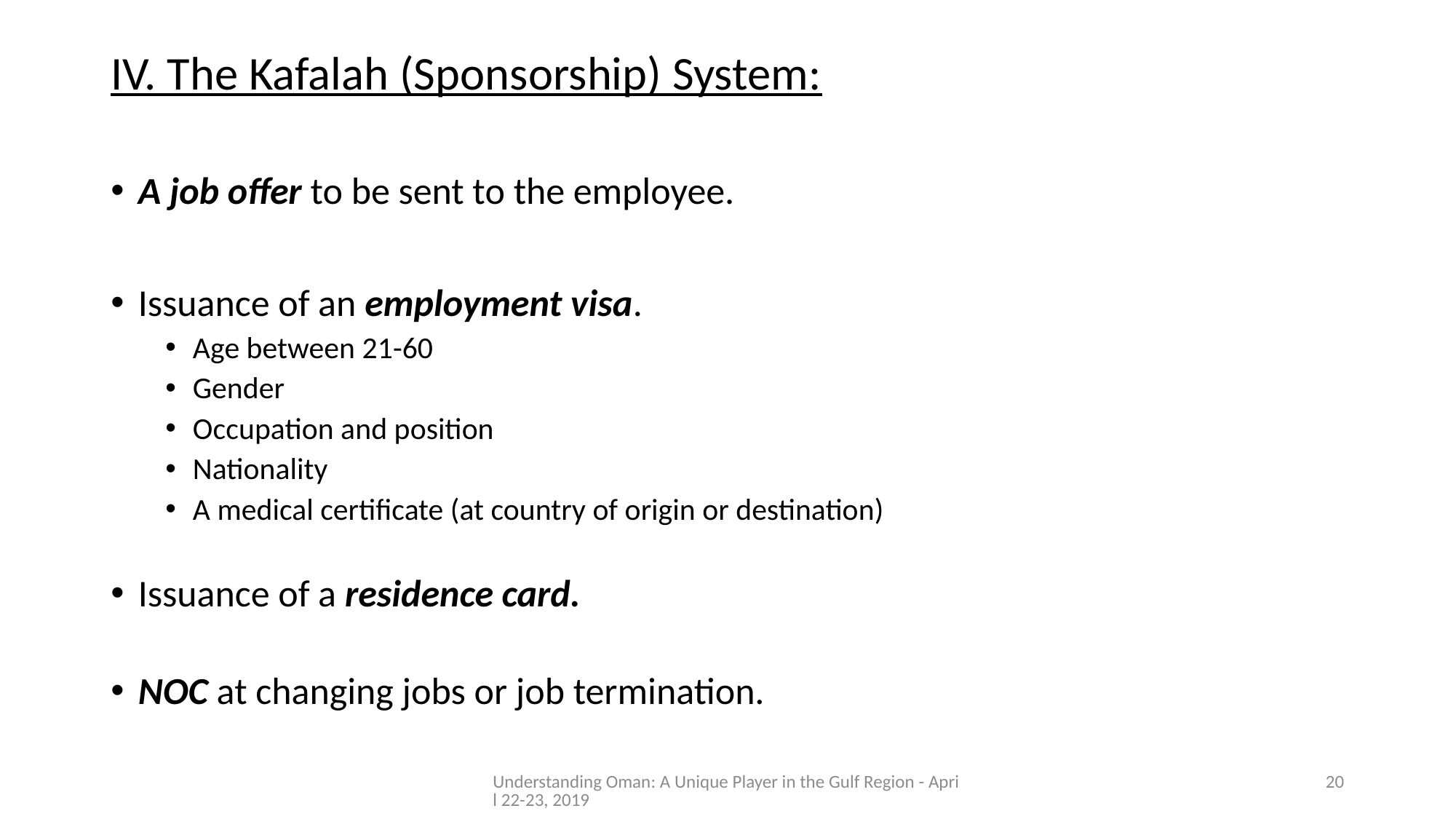

IV. The Kafalah (Sponsorship) System:

A job offer to be sent to the employee.

Issuance of an employment visa.
Age between 21-60
Gender
Occupation and position
Nationality
A medical certificate (at country of origin or destination)

Issuance of a residence card.

NOC at changing jobs or job termination.

Understanding Oman: A Unique Player in the Gulf Region - April 22-23, 2019
20